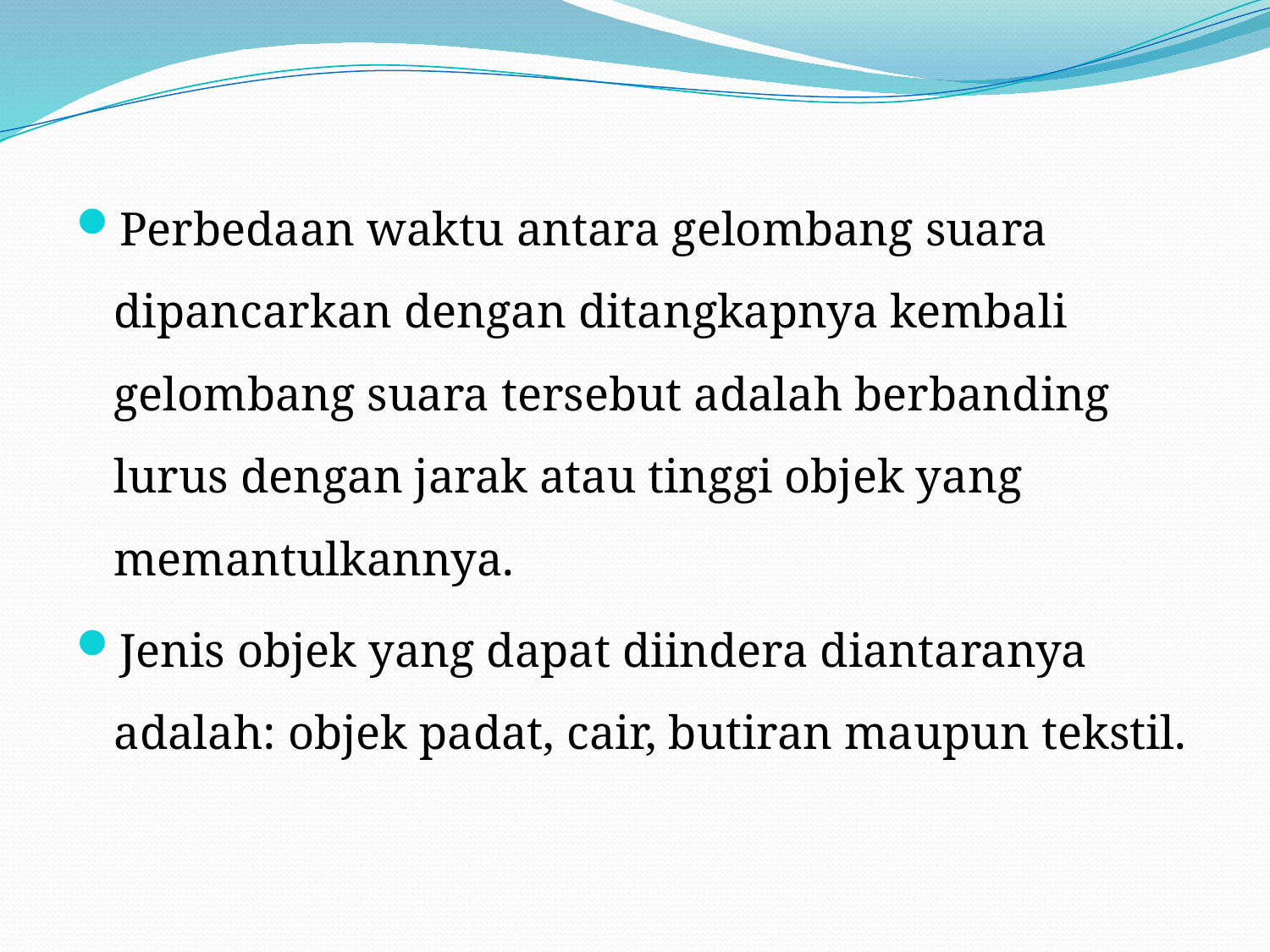

Perbedaan waktu antara gelombang suara dipancarkan dengan ditangkapnya kembali gelombang suara tersebut adalah berbanding lurus dengan jarak atau tinggi objek yang memantulkannya.
Jenis objek yang dapat diindera diantaranya adalah: objek padat, cair, butiran maupun tekstil.